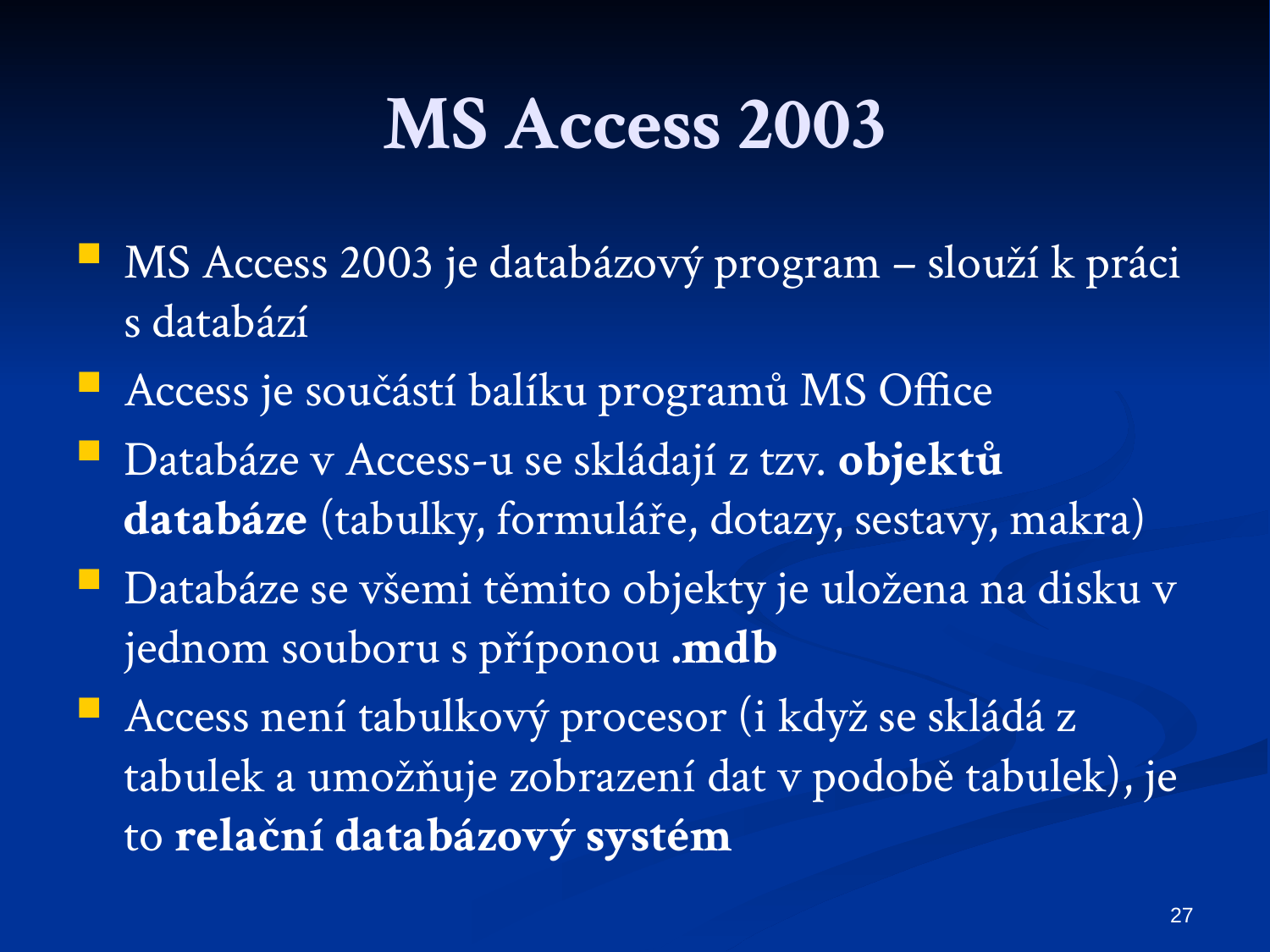

# MS Access 2003
MS Access 2003 je databázový program – slouží k práci s databází
Access je součástí balíku programů MS Office
Databáze v Access-u se skládají z tzv. objektů databáze (tabulky, formuláře, dotazy, sestavy, makra)
Databáze se všemi těmito objekty je uložena na disku v jednom souboru s příponou .mdb
Access není tabulkový procesor (i když se skládá z tabulek a umožňuje zobrazení dat v podobě tabulek), je to relační databázový systém
27